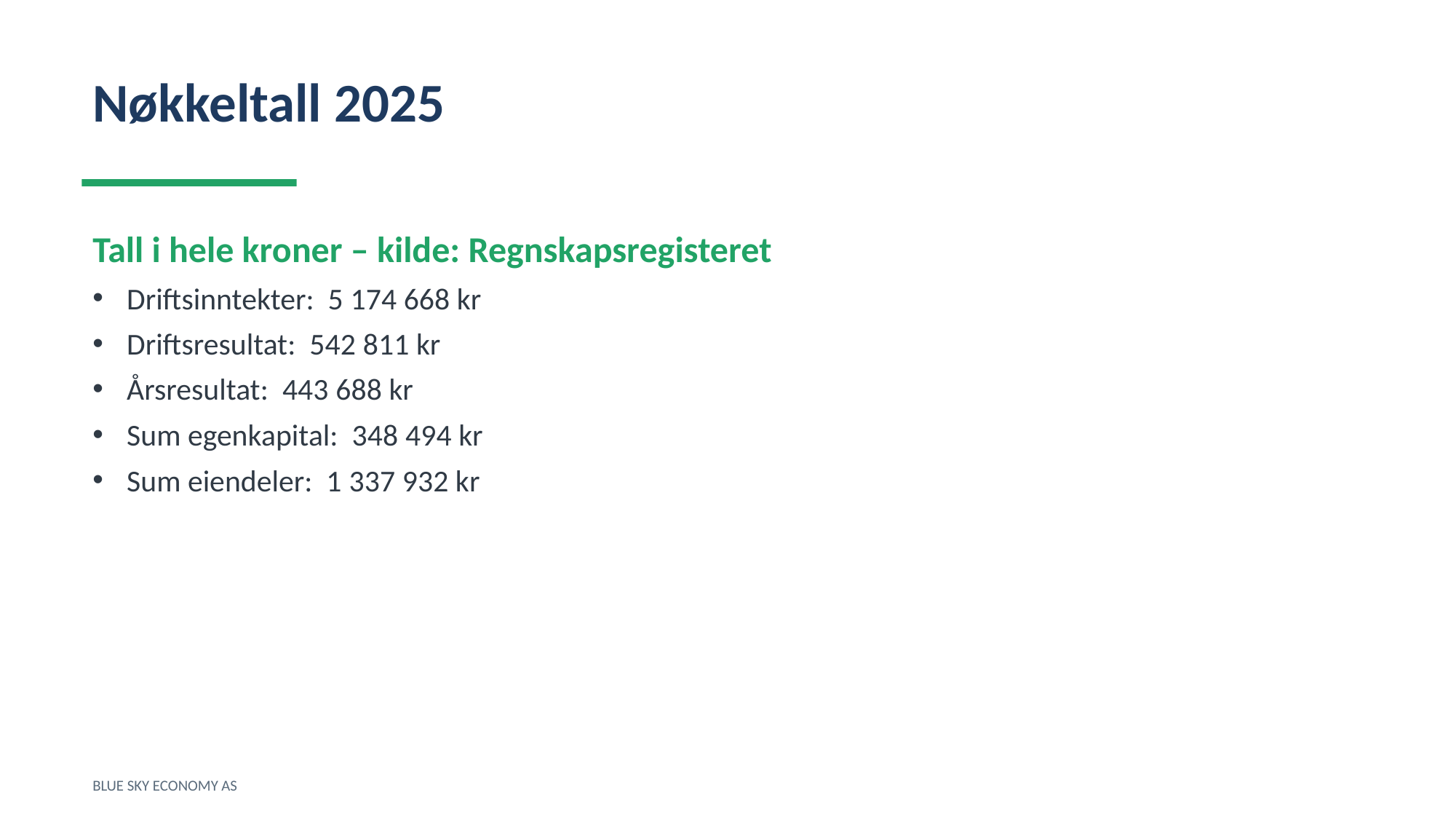

Nøkkeltall 2025

Tall i hele kroner – kilde: Regnskapsregisteret
Driftsinntekter:  5 174 668 kr
Driftsresultat:  542 811 kr
Årsresultat:  443 688 kr
Sum egenkapital:  348 494 kr
Sum eiendeler:  1 337 932 kr
BLUE SKY ECONOMY AS